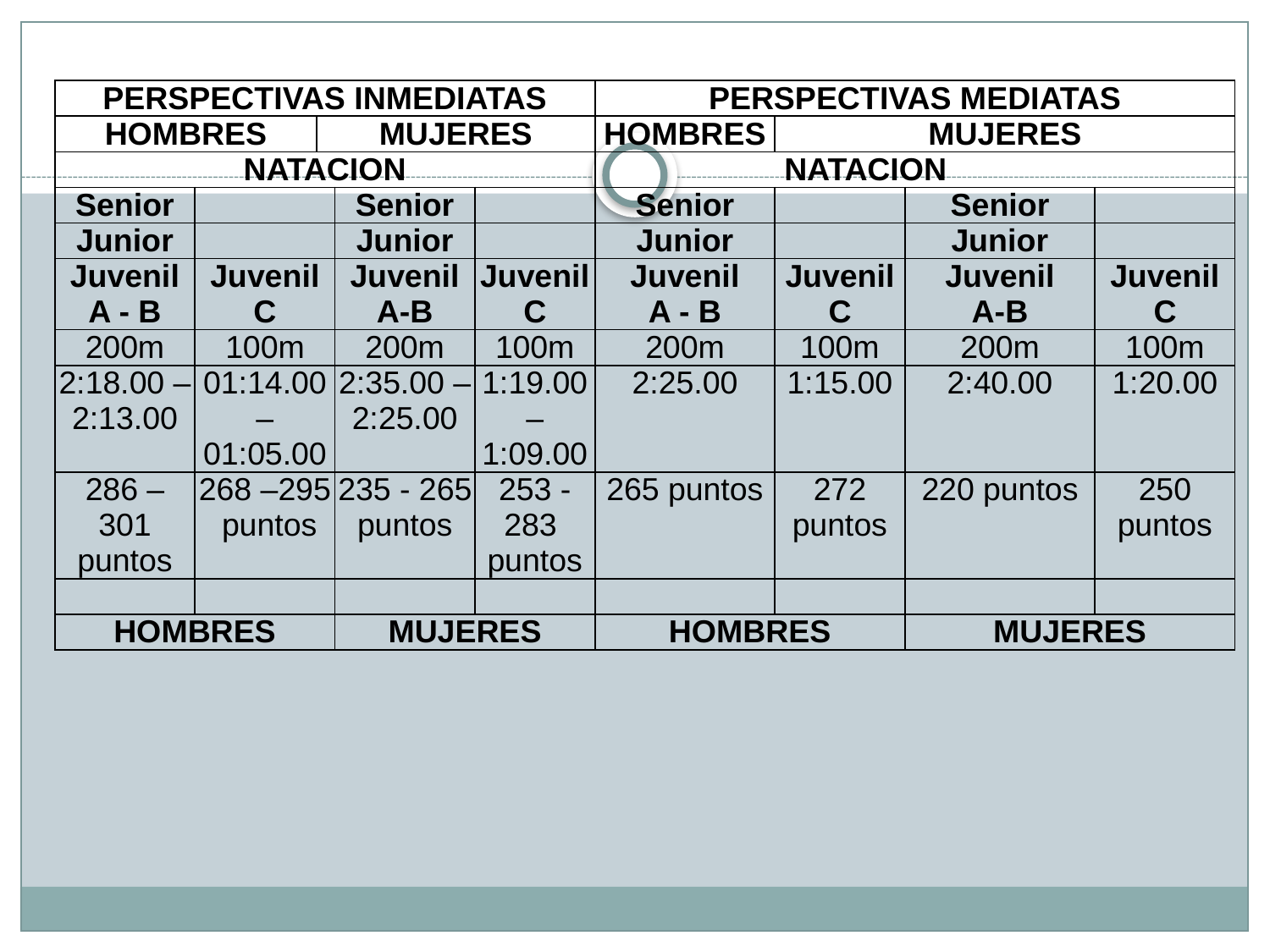

| PERSPECTIVAS INMEDIATAS |  |  |  |  | PERSPECTIVAS MEDIATAS |  |  |  |
| --- | --- | --- | --- | --- | --- | --- | --- | --- |
| HOMBRES |  | MUJERES |  |  | HOMBRES | MUJERES |  |  |
| NATACION |  |  |  |  | NATACION |  |  |  |
| Senior |  |  | Senior |  | Senior |  | Senior |  |
| Junior |  |  | Junior |  | Junior |  | Junior |  |
| Juvenil A - B | Juvenil C |  | Juvenil A-B | Juvenil C | Juvenil A - B | Juvenil C | Juvenil A-B | Juvenil C |
| 200m | 100m |  | 200m | 100m | 200m | 100m | 200m | 100m |
| 2:18.00 – 2:13.00 | 01:14.00 – 01:05.00 |  | 2:35.00 – 2:25.00 | 1:19.00 – 1:09.00 | 2:25.00 | 1:15.00 | 2:40.00 | 1:20.00 |
| 286 – 301 puntos | 268 –295 puntos |  | 235 - 265 puntos | 253 -283 puntos | 265 puntos | 272 puntos | 220 puntos | 250 puntos |
|  |  |  |  |  |  |  |  |  |
| HOMBRES |  |  | MUJERES |  | HOMBRES |  | MUJERES |  |